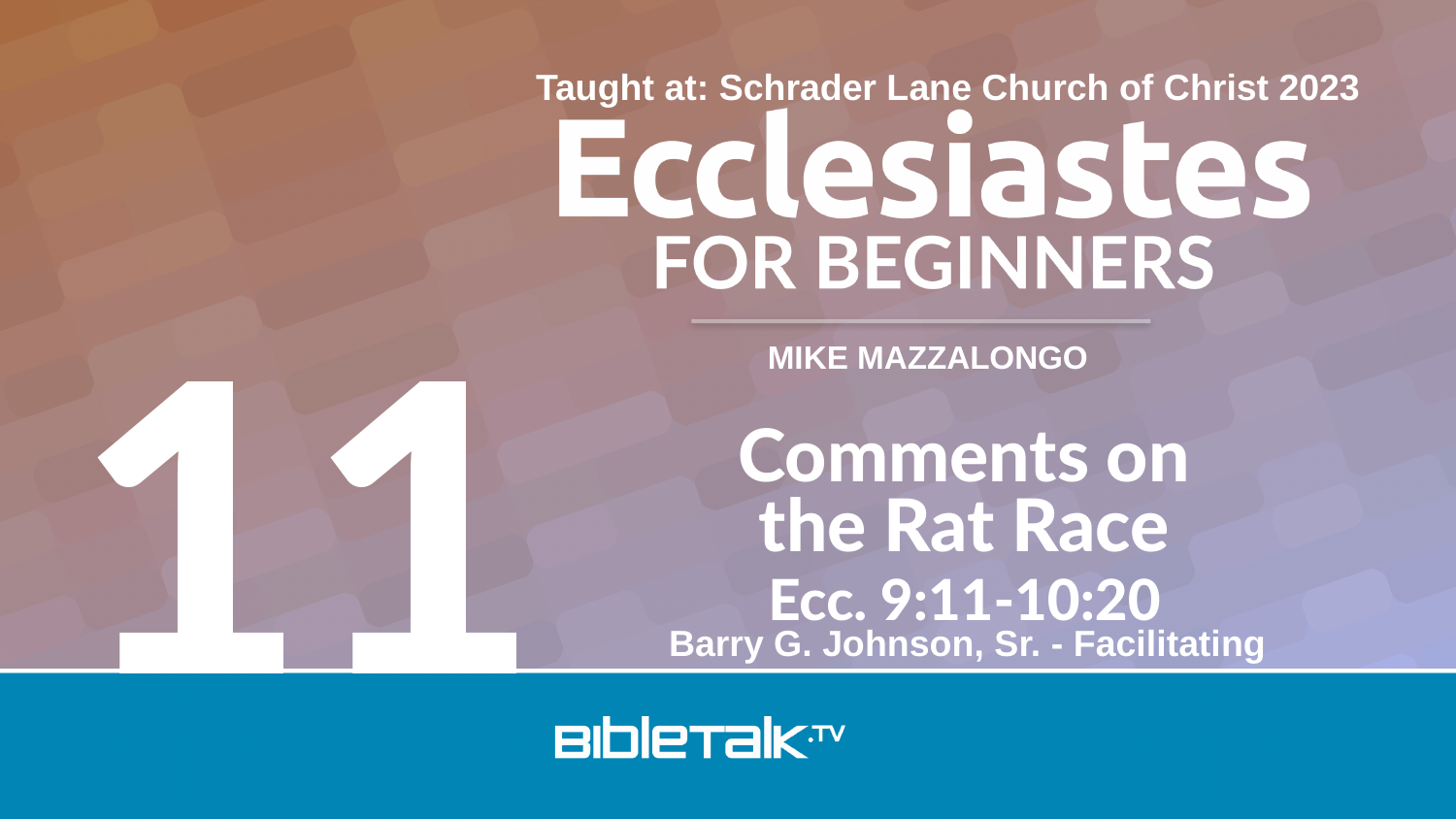

Taught at: Schrader Lane Church of Christ 2023
11
Comments on
the Rat Race
Ecc. 9:11-10:20
Barry G. Johnson, Sr. - Facilitating